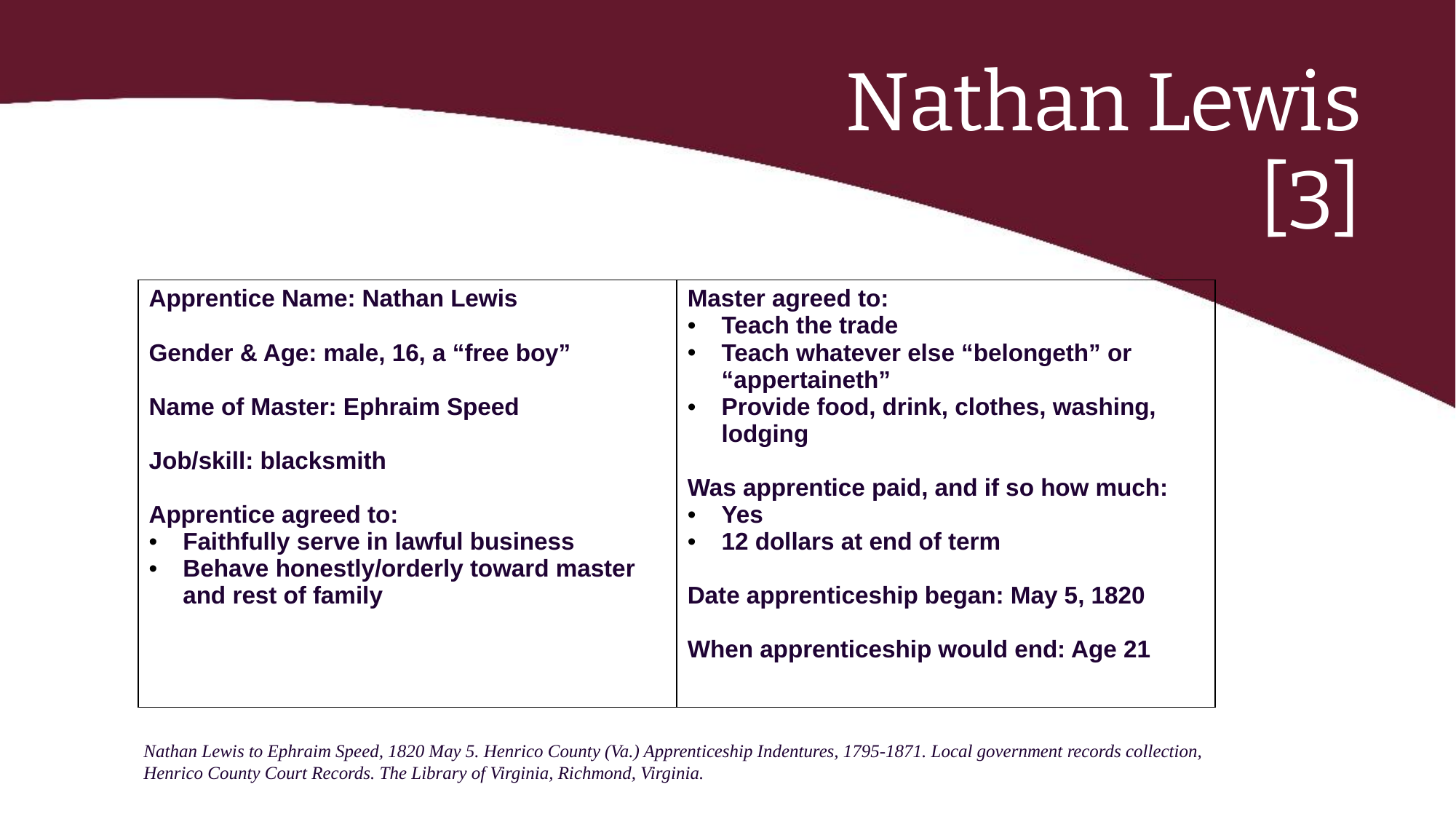

Nathan Lewis
[3]
| Apprentice Name: Nathan Lewis Gender & Age: male, 16, a “free boy” Name of Master: Ephraim Speed Job/skill: blacksmith Apprentice agreed to: Faithfully serve in lawful business Behave honestly/orderly toward master and rest of family | Master agreed to: Teach the trade Teach whatever else “belongeth” or “appertaineth” Provide food, drink, clothes, washing, lodging Was apprentice paid, and if so how much: Yes 12 dollars at end of term Date apprenticeship began: May 5, 1820 When apprenticeship would end: Age 21 |
| --- | --- |
Nathan Lewis to Ephraim Speed, 1820 May 5. Henrico County (Va.) Apprenticeship Indentures, 1795-1871. Local government records collection, Henrico County Court Records. The Library of Virginia, Richmond, Virginia.